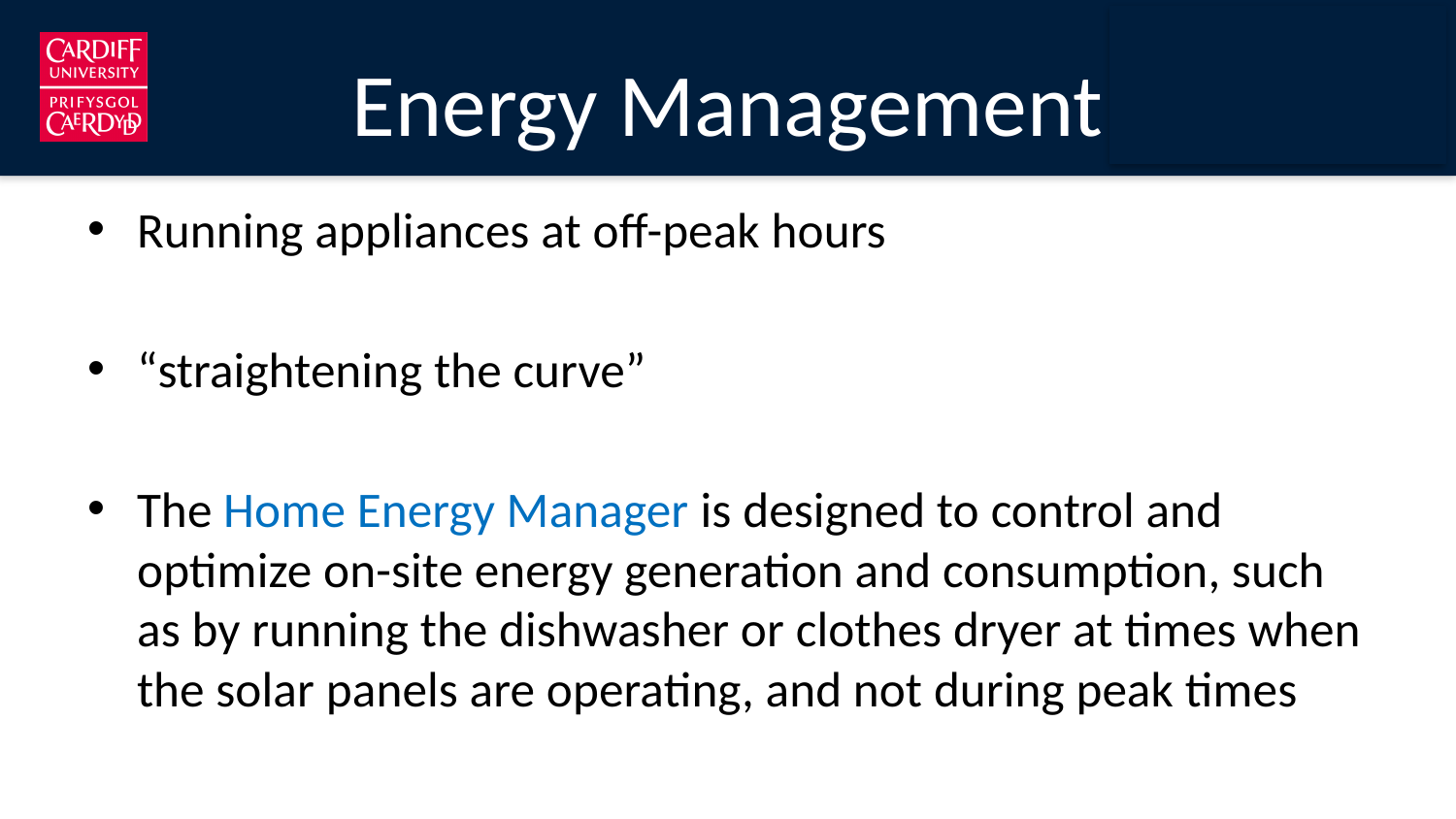

# Energy Management
Running appliances at off-peak hours

“straightening the curve”

The Home Energy Manager is designed to control and optimize on-site energy generation and consumption, such as by running the dishwasher or clothes dryer at times when the solar panels are operating, and not during peak times